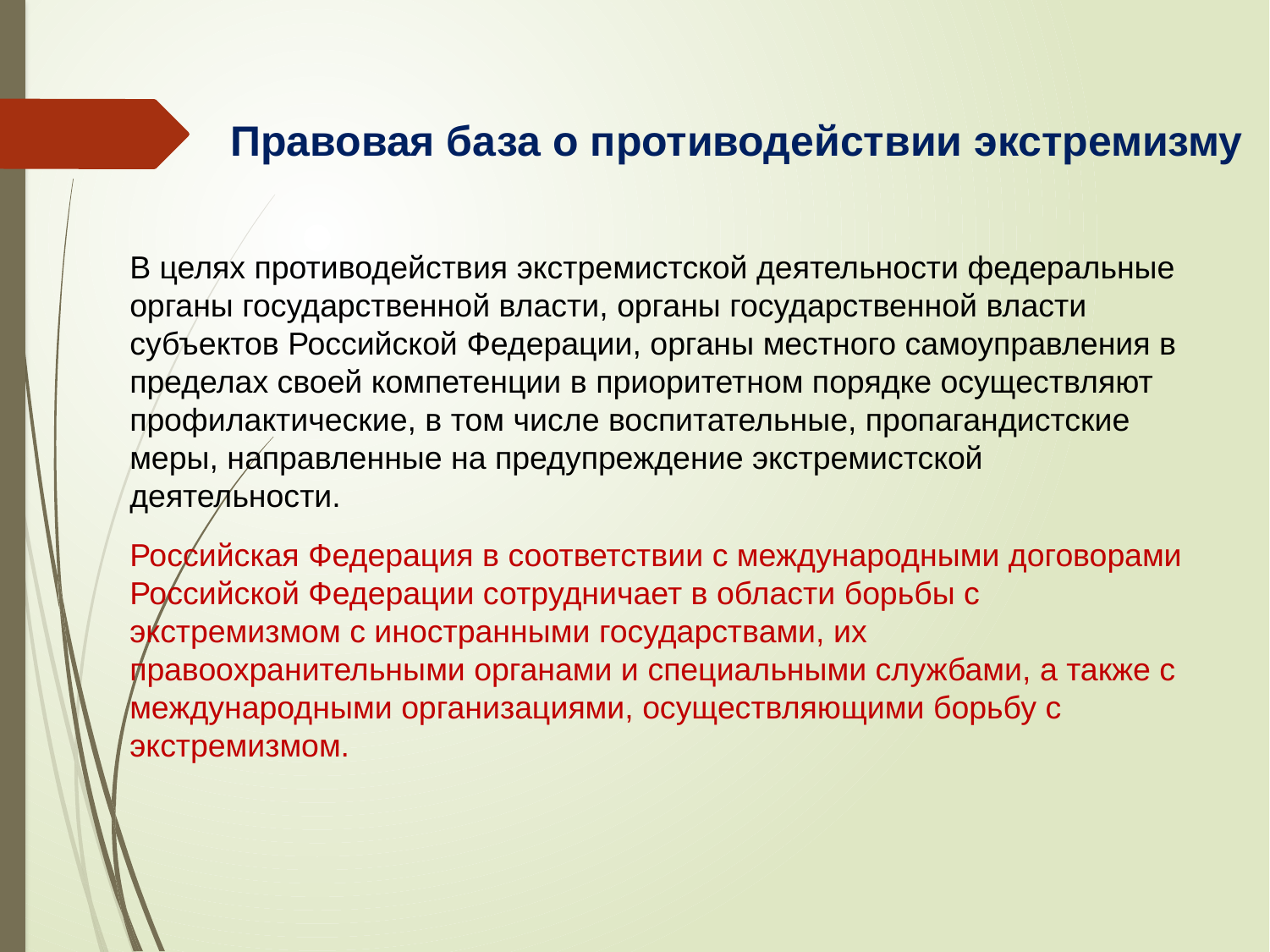

Правовая база о противодействии экстремизму
В целях противодействия экстремистской деятельности федеральные органы государственной власти, органы государственной власти субъектов Российской Федерации, органы местного самоуправления в пределах своей компетенции в приоритетном порядке осуществляют профилактические, в том числе воспитательные, пропагандистские меры, направленные на предупреждение экстремистской деятельности.
Российская Федерация в соответствии с международными договорами Российской Федерации сотрудничает в области борьбы с экстремизмом с иностранными государствами, их правоохранительными органами и специальными службами, а также с международными организациями, осуществляющими борьбу с экстремизмом.